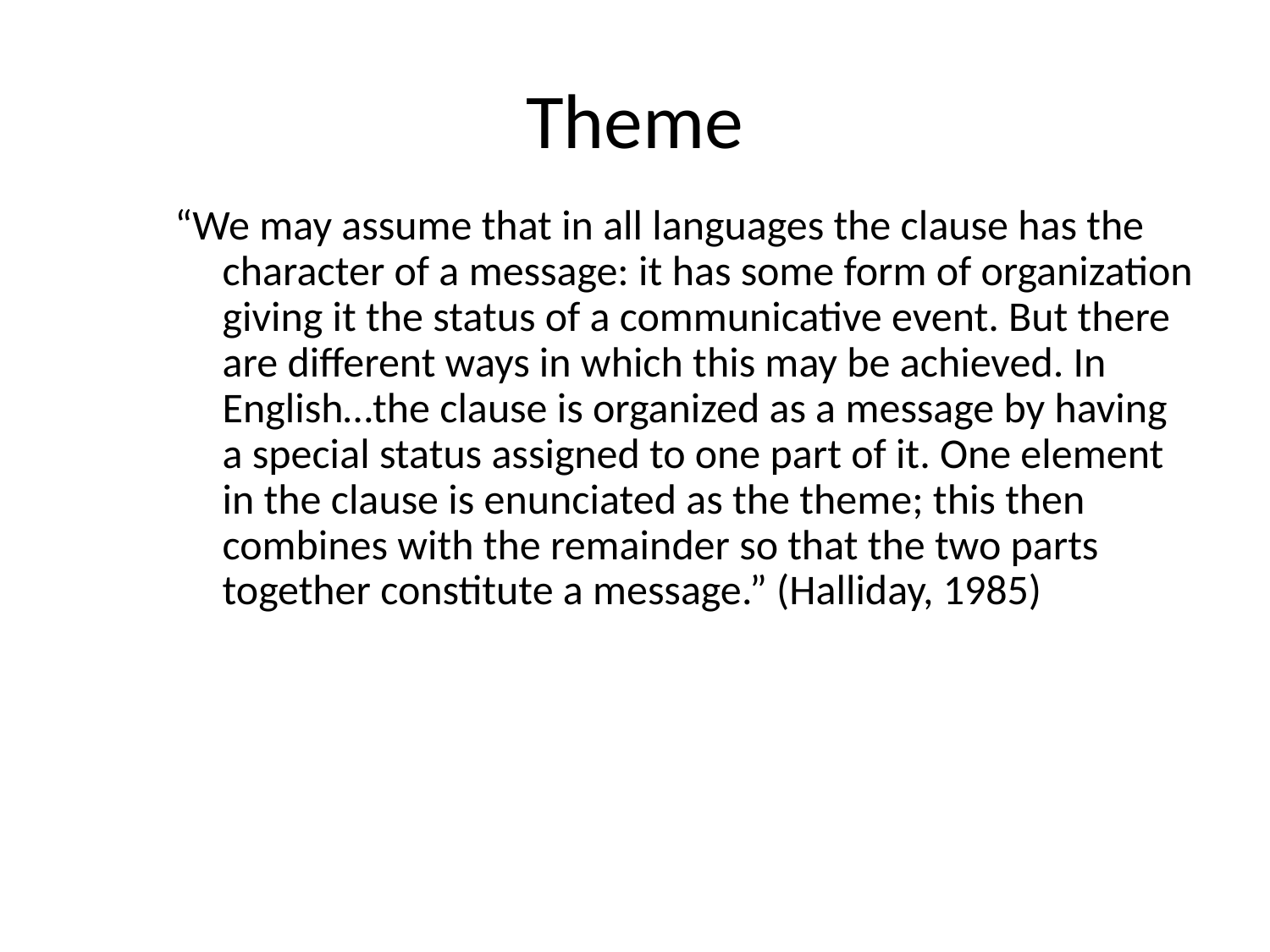

# Theme
“We may assume that in all languages the clause has the character of a message: it has some form of organization giving it the status of a communicative event. But there are different ways in which this may be achieved. In English…the clause is organized as a message by having a special status assigned to one part of it. One element in the clause is enunciated as the theme; this then combines with the remainder so that the two parts together constitute a message.” (Halliday, 1985)